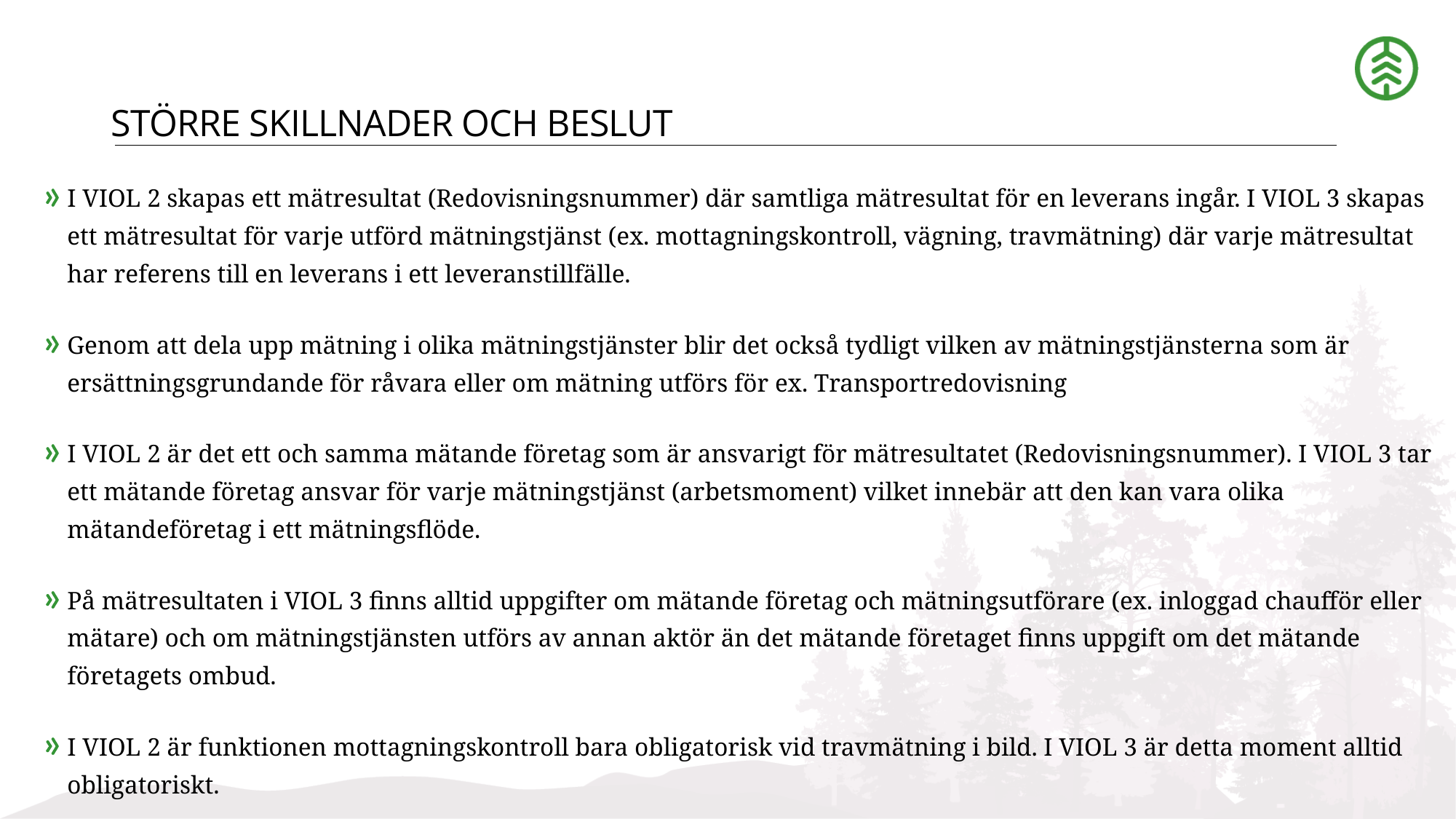

# Större skillnader och beslut
I VIOL 2 skapas ett mätresultat (Redovisningsnummer) där samtliga mätresultat för en leverans ingår. I VIOL 3 skapas ett mätresultat för varje utförd mätningstjänst (ex. mottagningskontroll, vägning, travmätning) där varje mätresultat har referens till en leverans i ett leveranstillfälle.
Genom att dela upp mätning i olika mätningstjänster blir det också tydligt vilken av mätningstjänsterna som är ersättningsgrundande för råvara eller om mätning utförs för ex. Transportredovisning
I VIOL 2 är det ett och samma mätande företag som är ansvarigt för mätresultatet (Redovisningsnummer). I VIOL 3 tar ett mätande företag ansvar för varje mätningstjänst (arbetsmoment) vilket innebär att den kan vara olika mätandeföretag i ett mätningsflöde.
På mätresultaten i VIOL 3 finns alltid uppgifter om mätande företag och mätningsutförare (ex. inloggad chaufför eller mätare) och om mätningstjänsten utförs av annan aktör än det mätande företaget finns uppgift om det mätande företagets ombud.
I VIOL 2 är funktionen mottagningskontroll bara obligatorisk vid travmätning i bild. I VIOL 3 är detta moment alltid obligatoriskt.